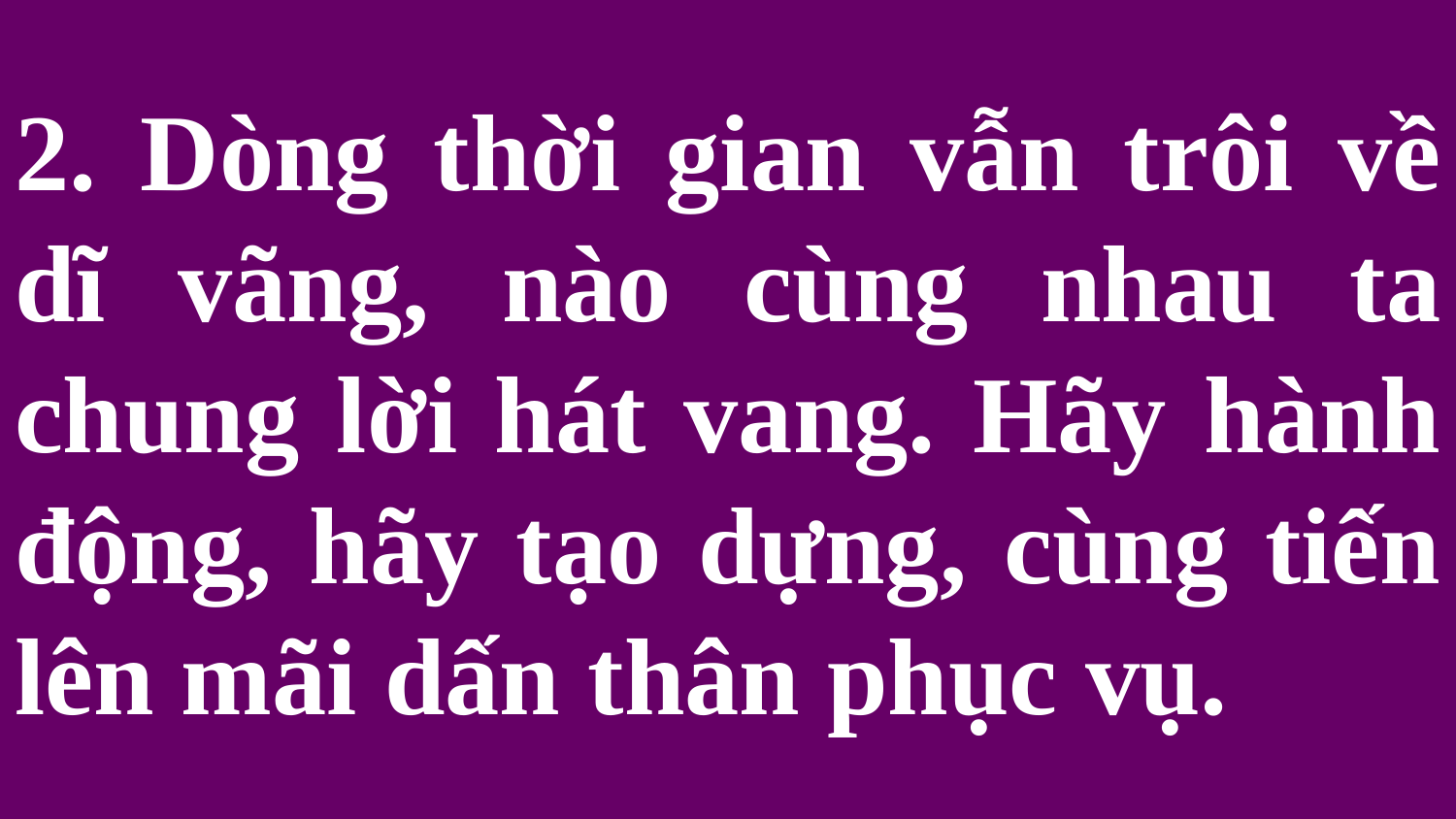

# 2. Dòng thời gian vẫn trôi về dĩ vãng, nào cùng nhau ta chung lời hát vang. Hãy hành động, hãy tạo dựng, cùng tiến lên mãi dấn thân phục vụ.